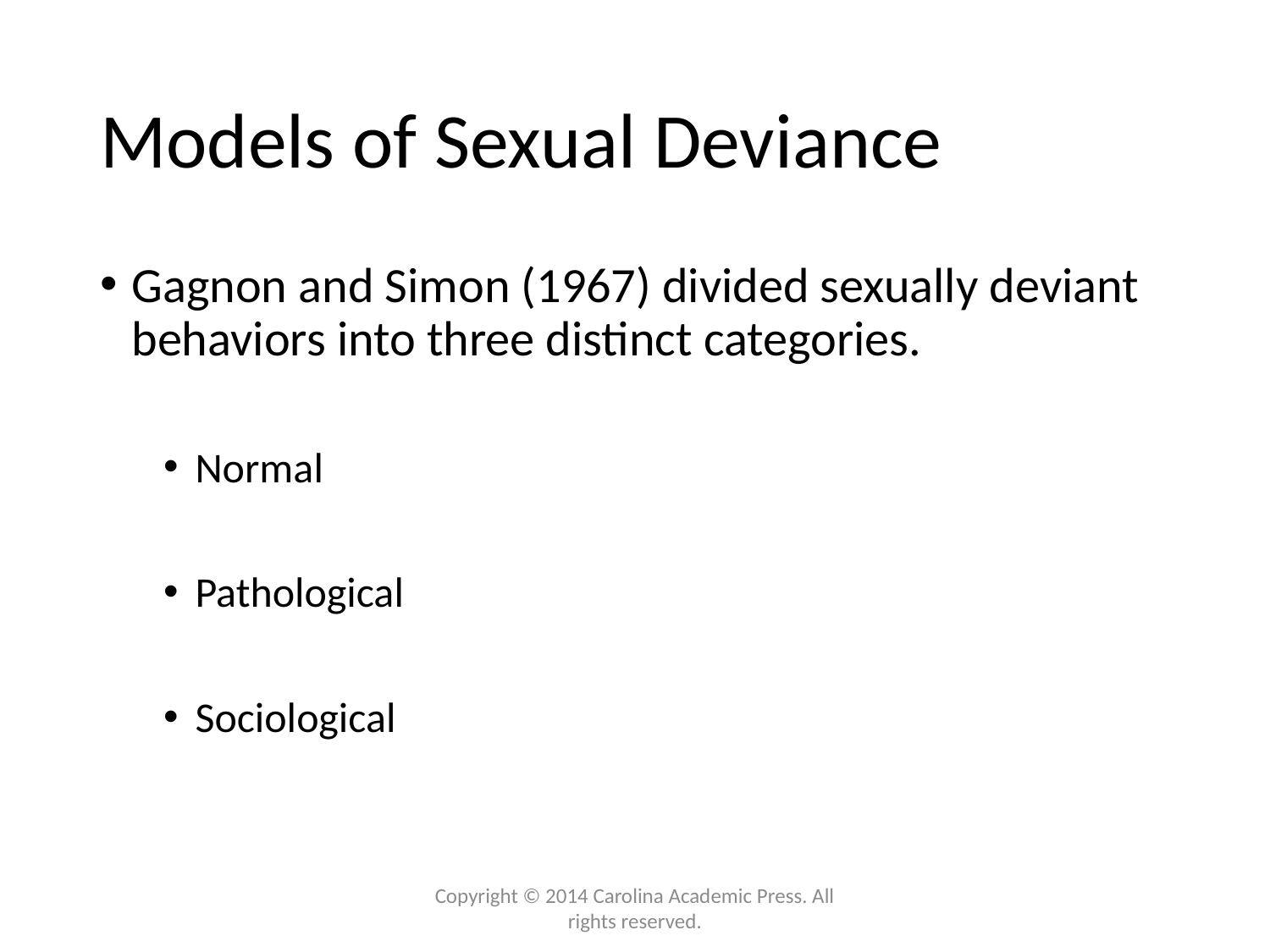

# Models of Sexual Deviance
Gagnon and Simon (1967) divided sexually deviant behaviors into three distinct categories.

Normal

Pathological

Sociological

Copyright © 2014 Carolina Academic Press. All rights reserved.